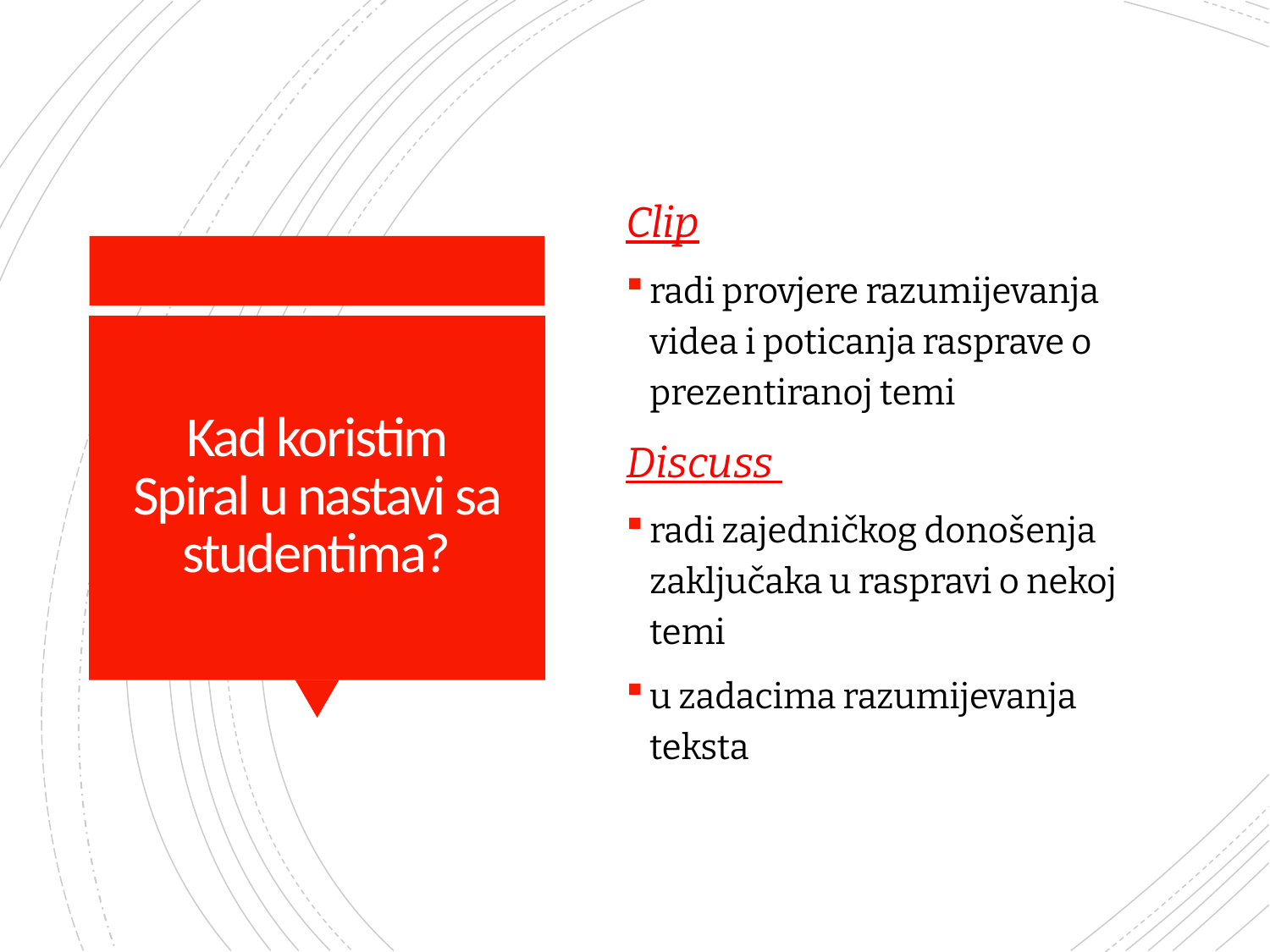

Clip
radi provjere razumijevanja videa i poticanja rasprave o prezentiranoj temi
Discuss
radi zajedničkog donošenja zaključaka u raspravi o nekoj temi
u zadacima razumijevanja teksta
# Kad koristim Spiral u nastavi sa studentima?